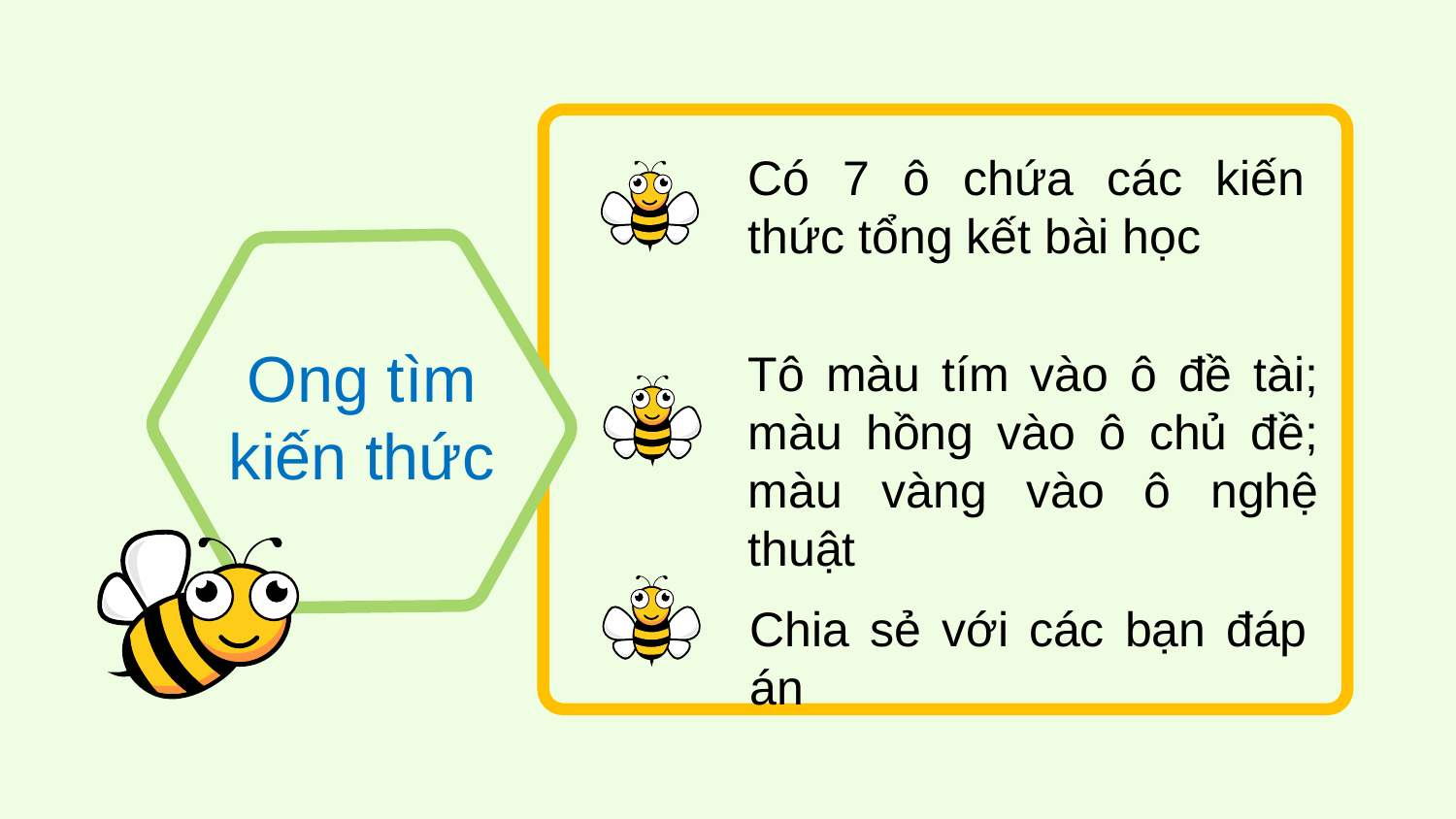

Có 7 ô chứa các kiến thức tổng kết bài học

Ong tìm kiến thức

Tô màu tím vào ô đề tài; màu hồng vào ô chủ đề; màu vàng vào ô nghệ thuật

Chia sẻ với các bạn đáp án